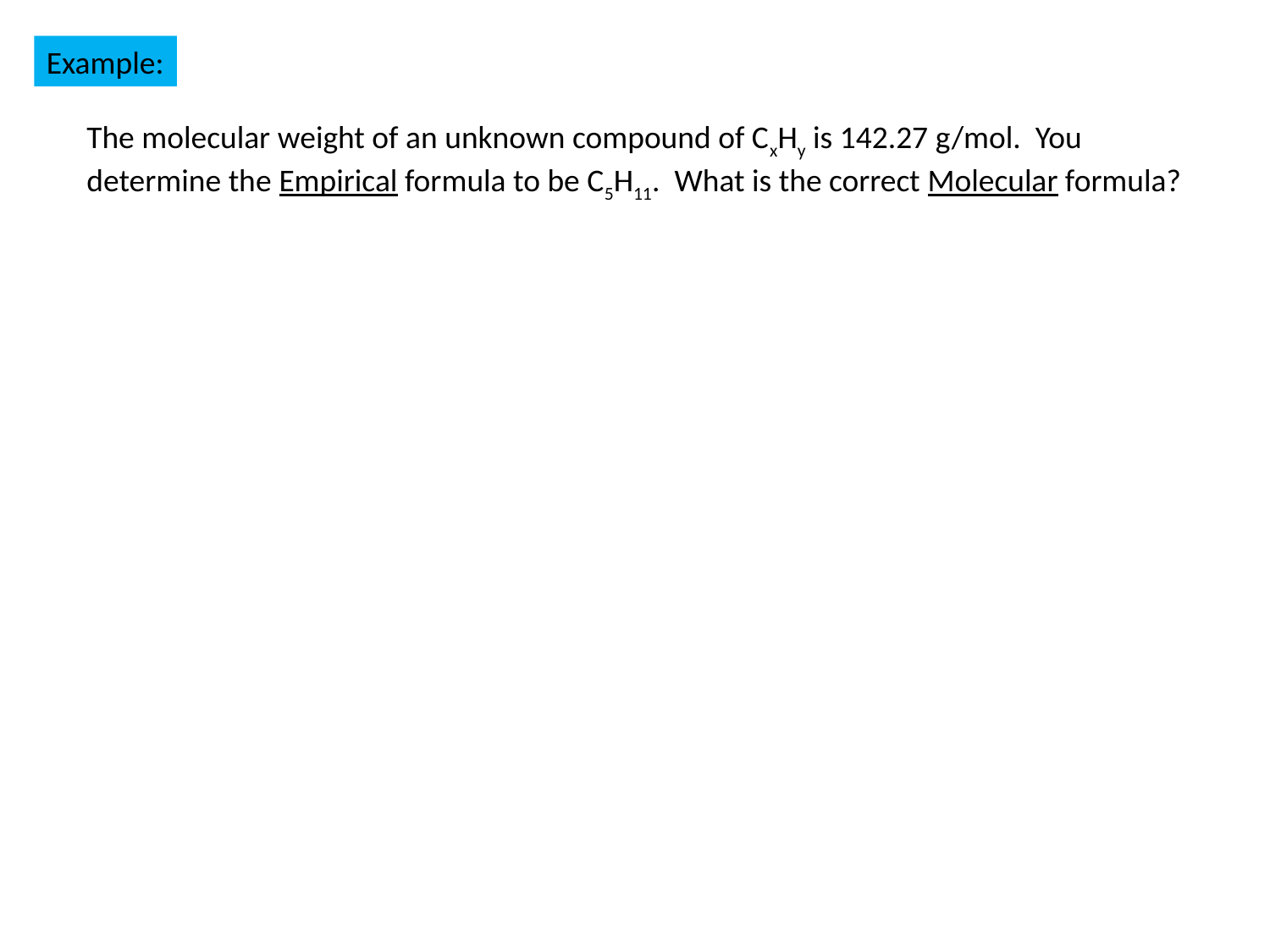

Example:
The molecular weight of an unknown compound of CxHy is 142.27 g/mol.  You determine the Empirical formula to be C5H11.  What is the correct Molecular formula?